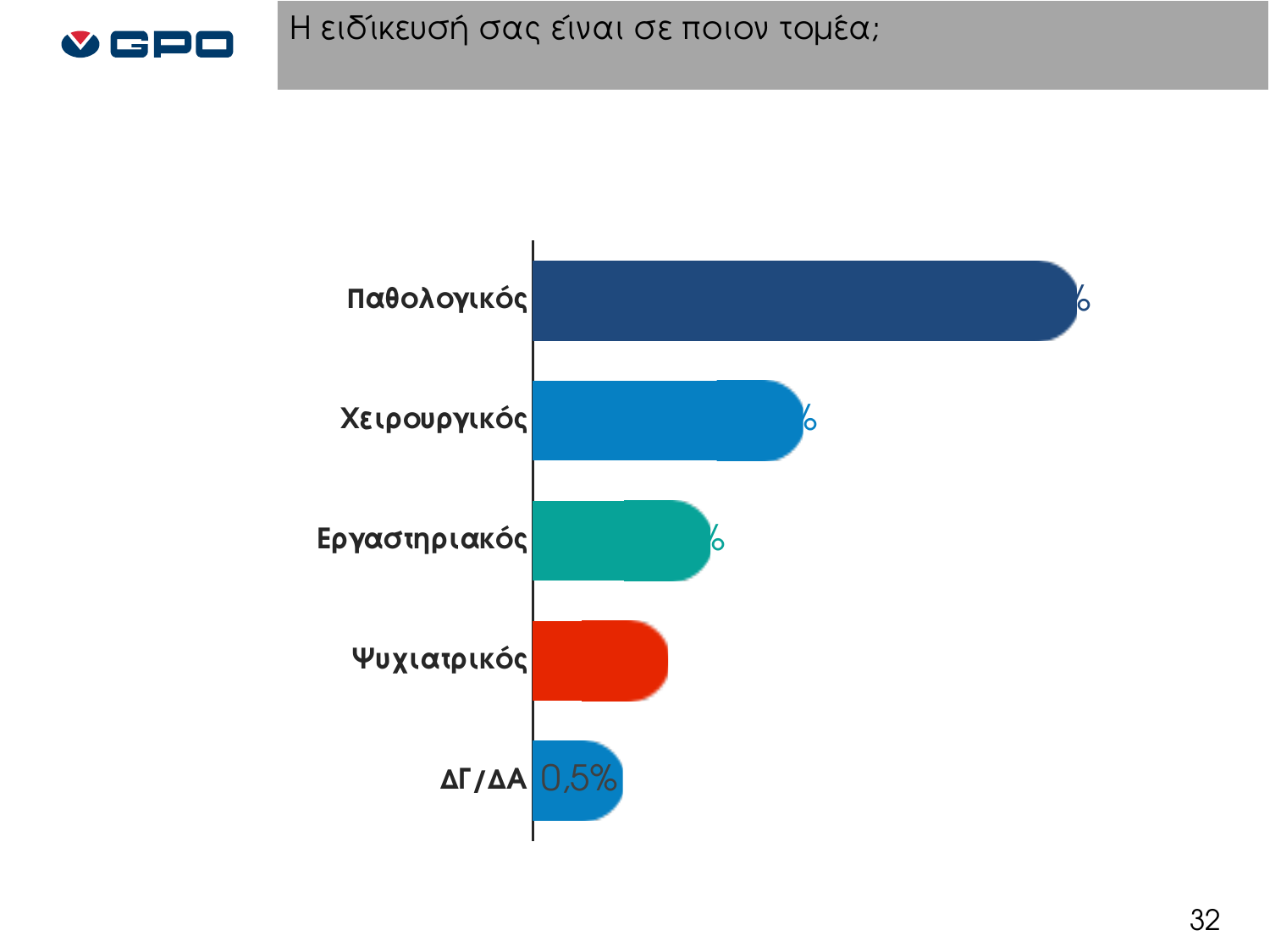

Η ειδίκευσή σας είναι σε ποιον τομέα;

### Chart

| Category | ΣΥΝΟΛΟ | Σειρά 3 |
|---|---|---|
| Παθολογικός | 0.582380952380952 | 0.11000000000000001 |
| Χειρουργικός | 0.234285714285714 | 0.11000000000000001 |
| Εργαστηριακός | 0.116190476190476 | 0.11000000000000001 |
| Ψυχιατρικός | 0.0623809523809524 | 0.11000000000000001 |
| ΔΓ/ΔΑ | 0.004761904761904762 | 0.11000000000000001 |

### Chart

| Category |
|---|
32